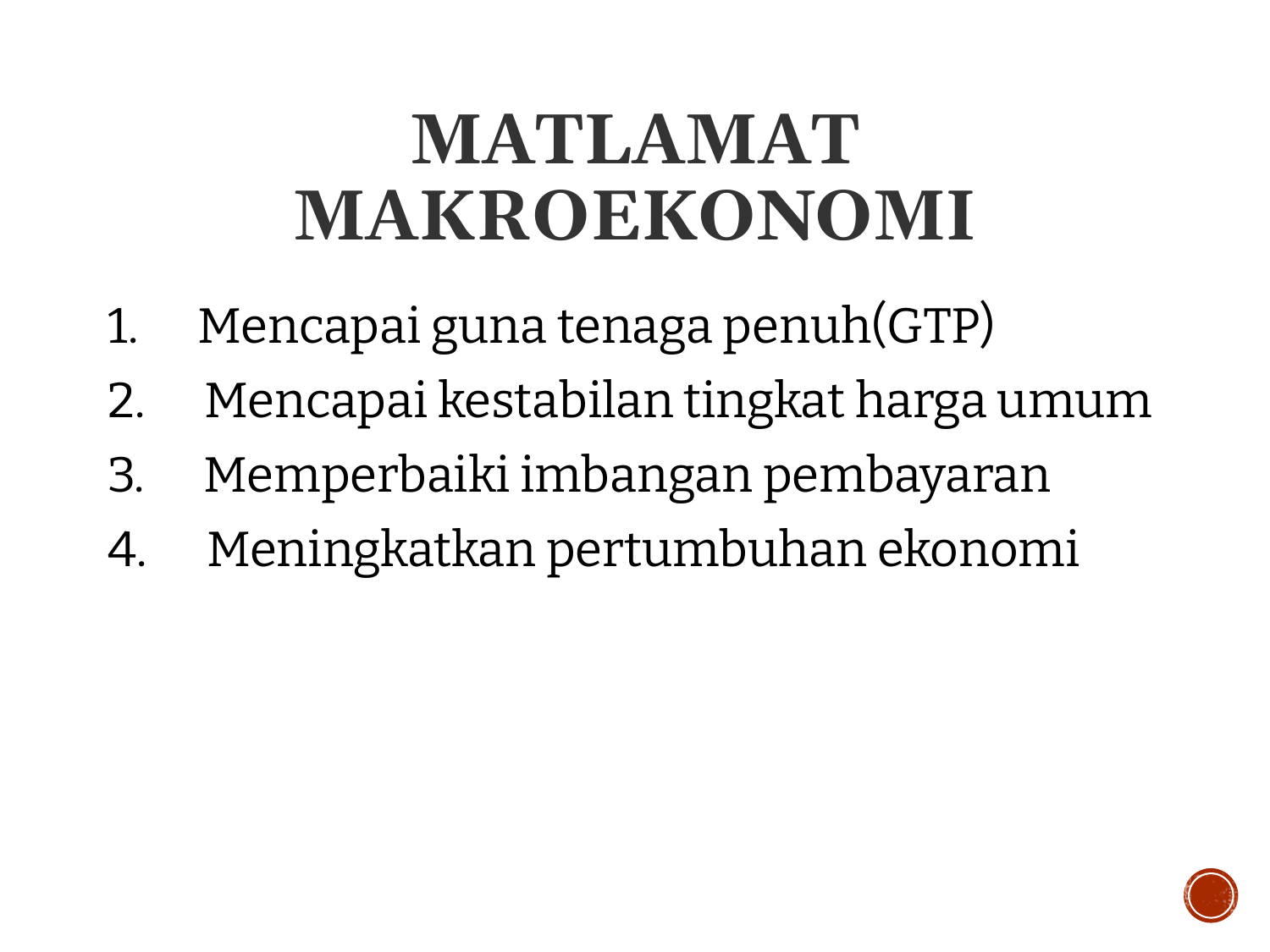

# MATLAMAT MAKROEKONOMI
1.      Mencapai guna tenaga penuh(GTP)
2.      Mencapai kestabilan tingkat harga umum
3.      Memperbaiki imbangan pembayaran
4.      Meningkatkan pertumbuhan ekonomi